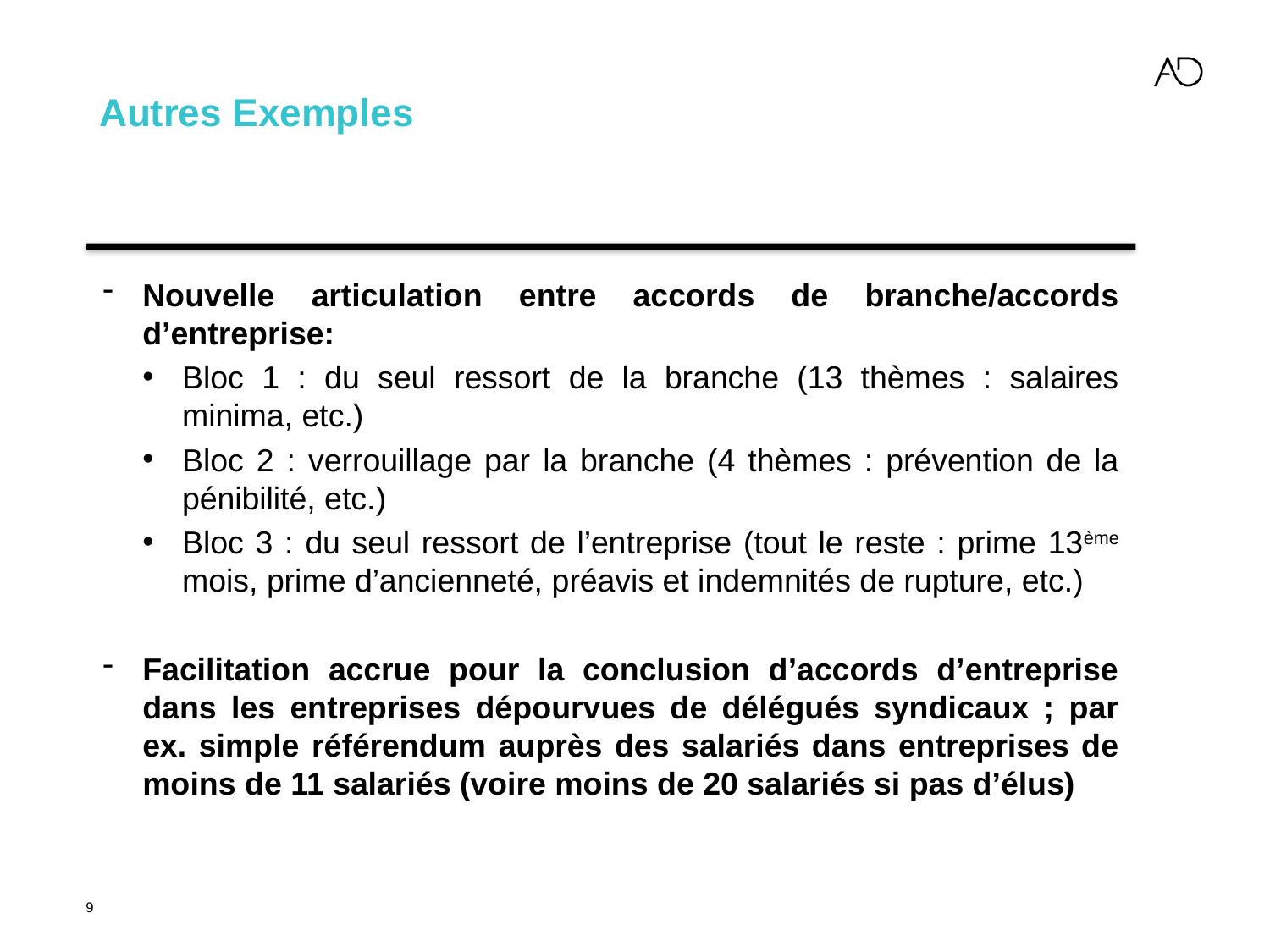

Autres Exemples

Nouvelle articulation entre accords de branche/accords d’entreprise:
Bloc 1 : du seul ressort de la branche (13 thèmes : salaires minima, etc.)
Bloc 2 : verrouillage par la branche (4 thèmes : prévention de la pénibilité, etc.)
Bloc 3 : du seul ressort de l’entreprise (tout le reste : prime 13ème mois, prime d’ancienneté, préavis et indemnités de rupture, etc.)

Facilitation accrue pour la conclusion d’accords d’entreprise dans les entreprises dépourvues de délégués syndicaux ; par ex. simple référendum auprès des salariés dans entreprises de moins de 11 salariés (voire moins de 20 salariés si pas d’élus)